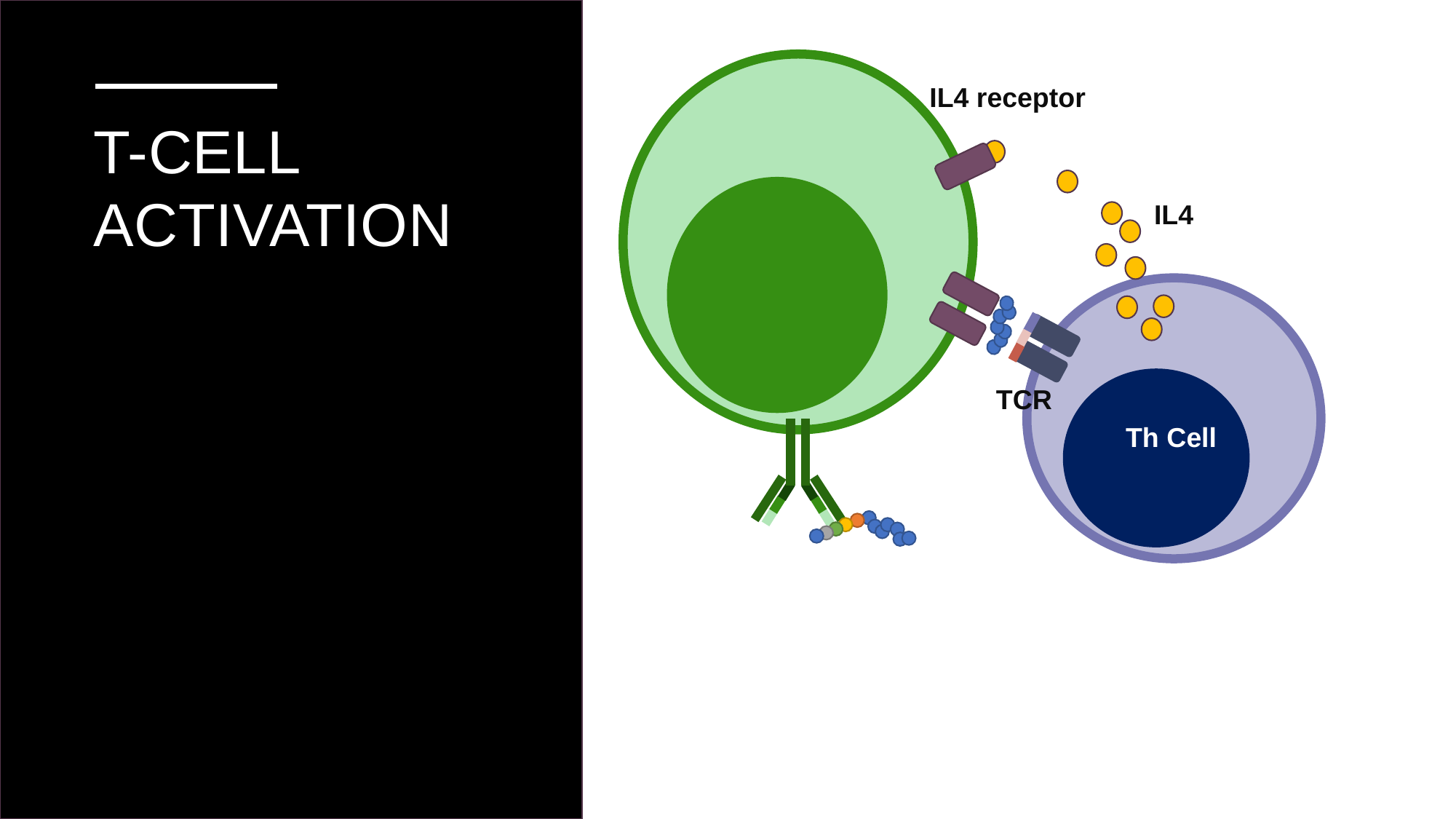

IL4 receptor
# T-Cell activation

IL4

TCR
Th Cell